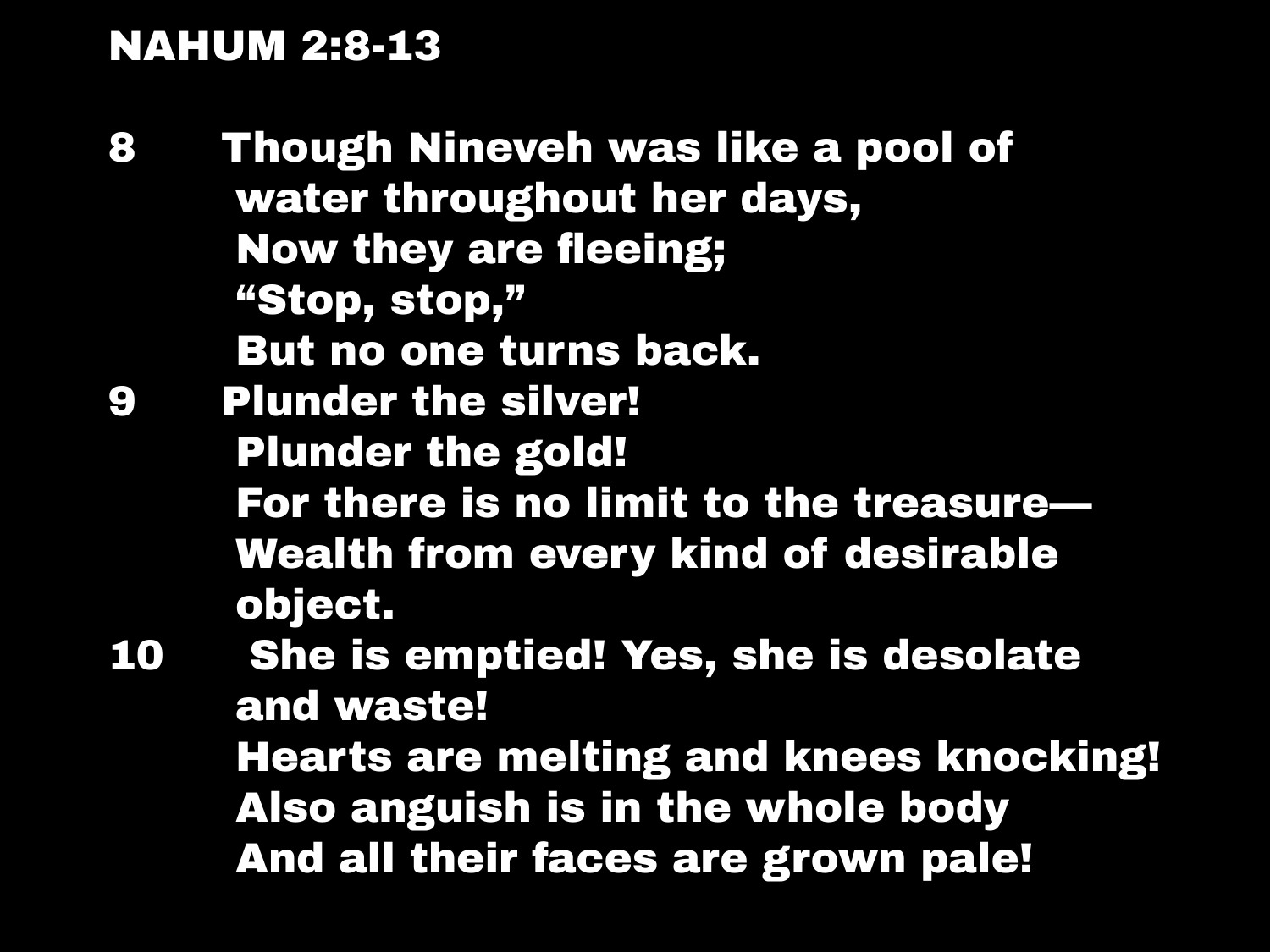

# NAHUM 2:8-13 8      Though Nineveh was like a pool of water throughout her days, Now they are fleeing; “Stop, stop,” But no one turns back. 9      Plunder the silver! Plunder the gold! For there is no limit to the treasure— Wealth from every kind of desirable object. 10      She is emptied! Yes, she is desolate and waste! Hearts are melting and knees knocking! Also anguish is in the whole body And all their faces are grown pale!